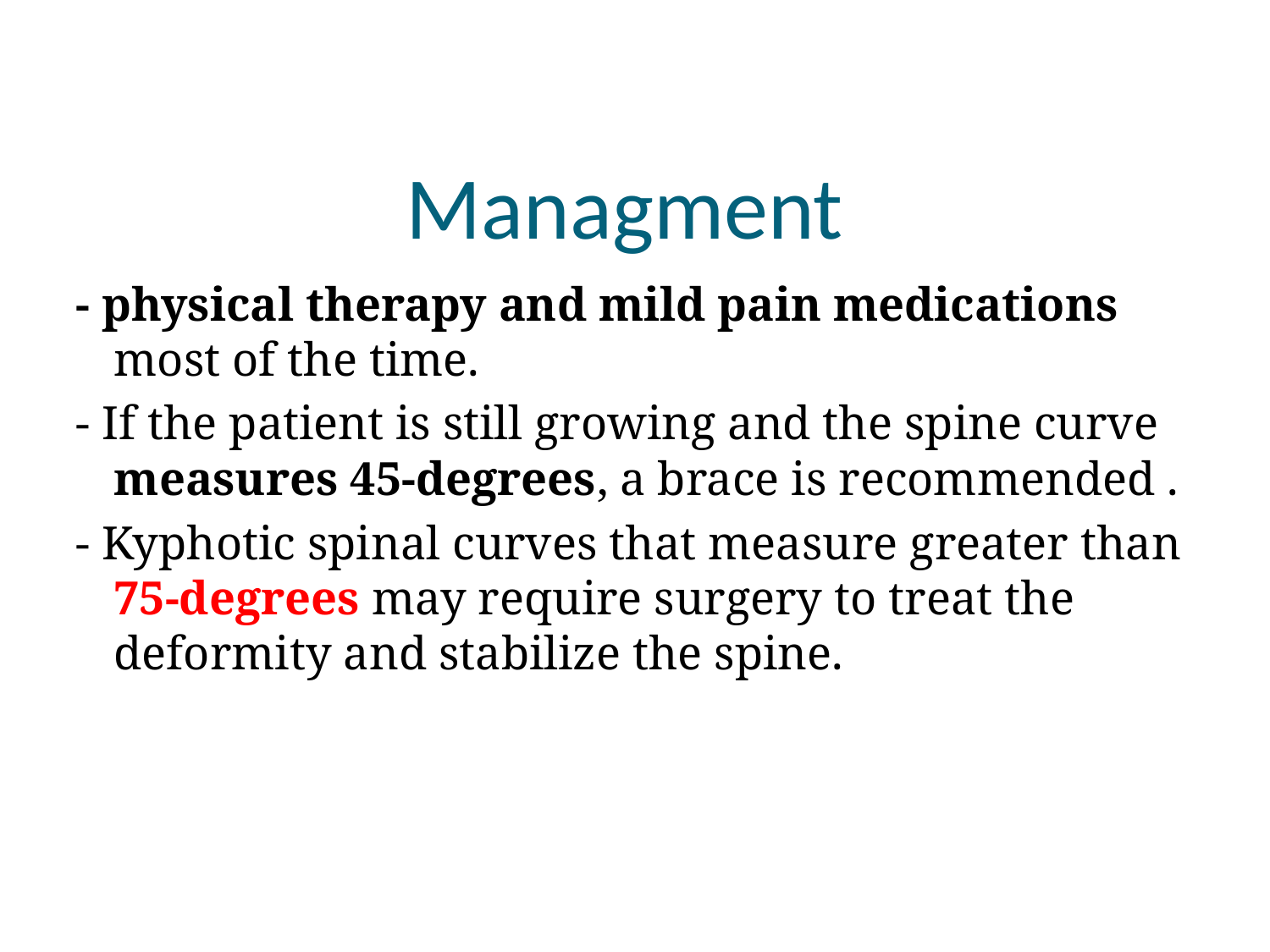

# Managment
- physical therapy and mild pain medications most of the time.
- If the patient is still growing and the spine curve measures 45-degrees, a brace is recommended .
- Kyphotic spinal curves that measure greater than 75-degrees may require surgery to treat the deformity and stabilize the spine.

23